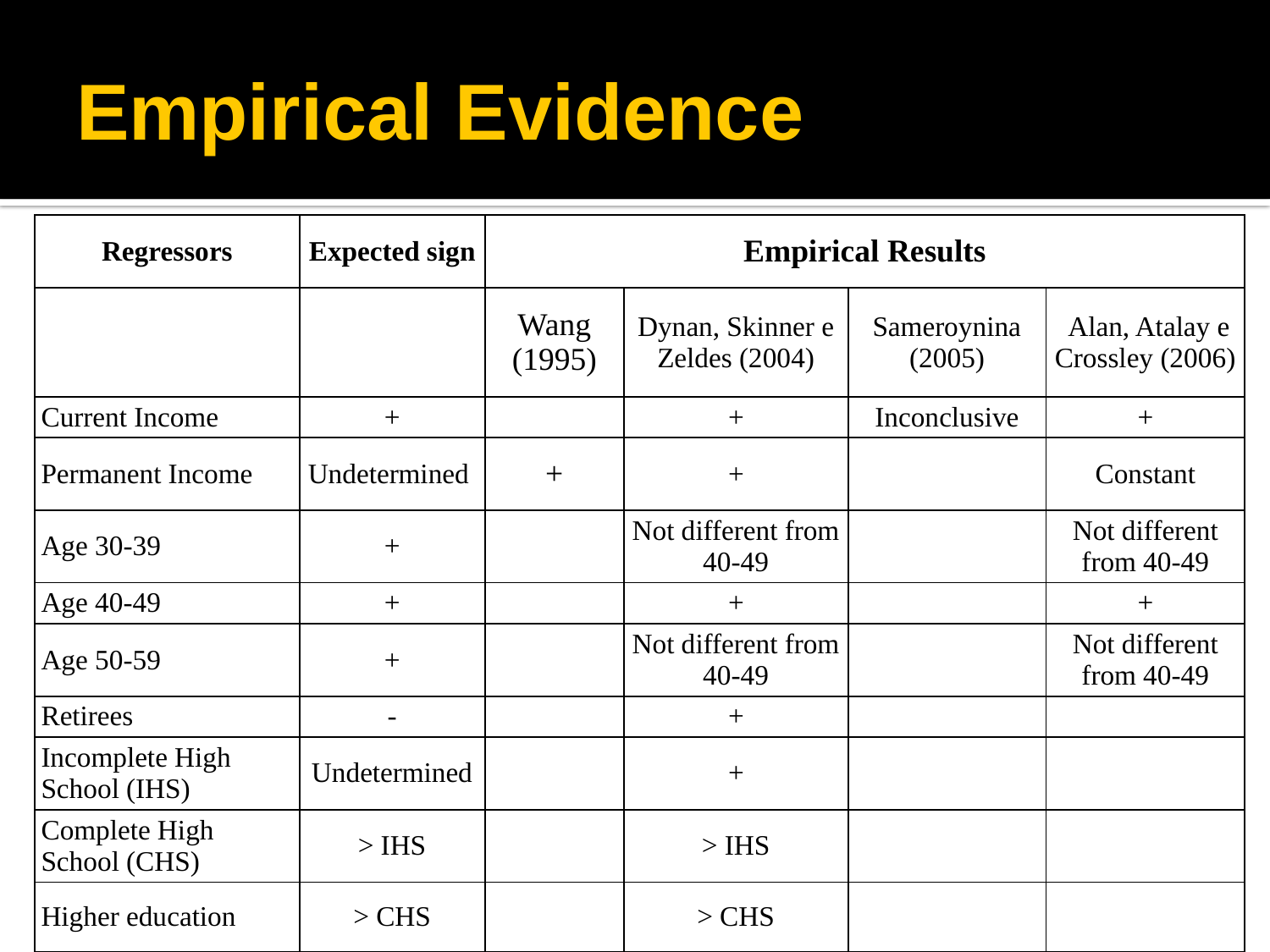

# Empirical Evidence
| Regressors | Expected sign | Empirical Results |  |  |  |
| --- | --- | --- | --- | --- | --- |
|  |  | Wang (1995) | Dynan, Skinner e Zeldes (2004) | Sameroynina (2005) | Alan, Atalay e Crossley (2006) |
| Current Income | + |  | + | Inconclusive | + |
| Permanent Income | Undetermined | + | + |  | Constant |
| Age 30-39 | + |  | Not different from 40-49 |  | Not different from 40-49 |
| Age 40-49 | + |  | + |  | + |
| Age 50-59 | + |  | Not different from 40-49 |  | Not different from 40-49 |
| Retirees | - |  | + |  |  |
| Incomplete High School (IHS) | Undetermined |  | + |  |  |
| Complete High School (CHS) | > IHS |  | > IHS |  |  |
| Higher education | > CHS |  | > CHS |  |  |